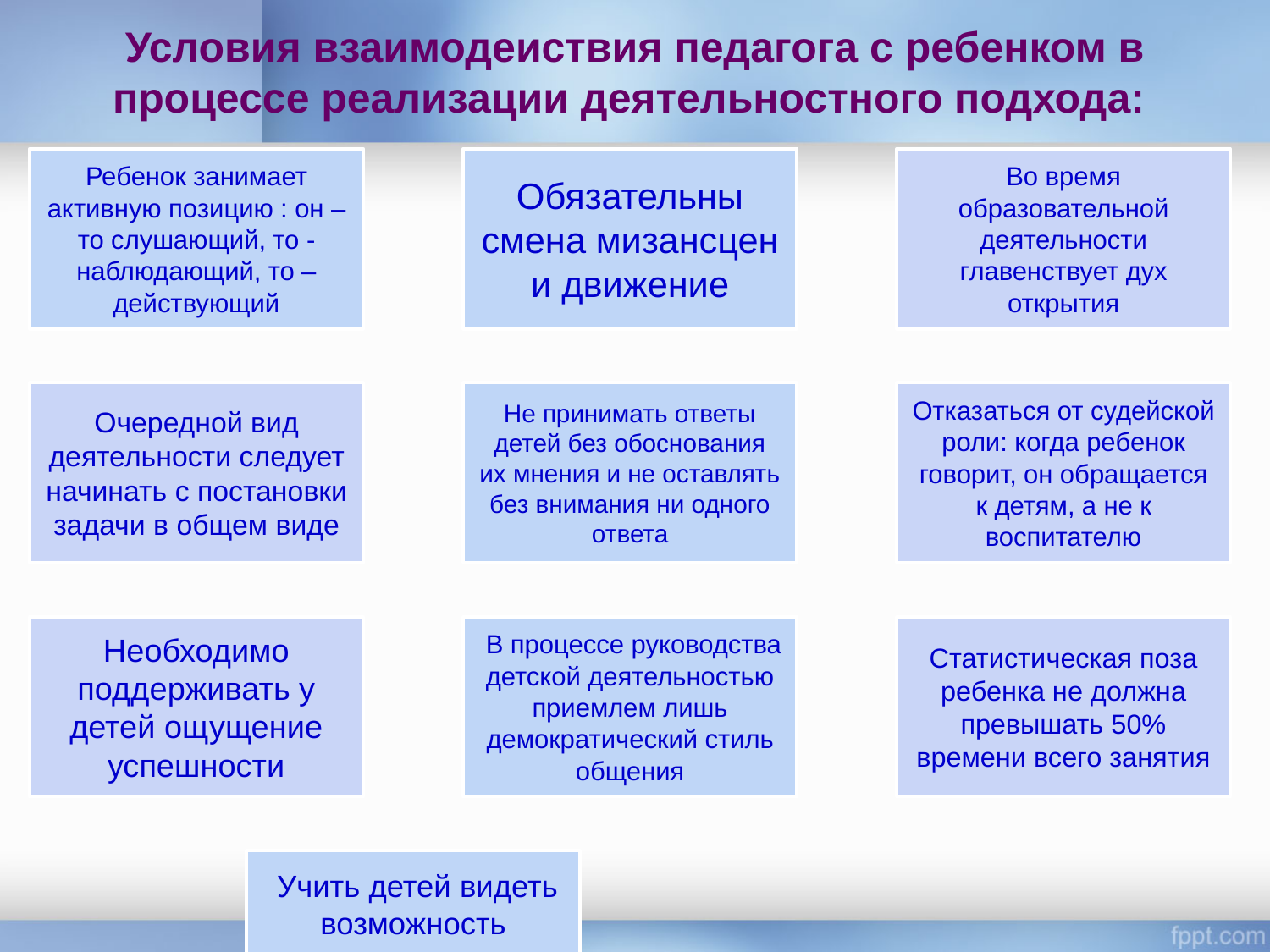

# Условия взаимодеиствия педагога с ребенком в процессе реализации деятельностного подхода:
Ребенок занимает активную позицию : он –то слушающий, то - наблюдающий, то – действующий
Обязательны смена мизансцен и движение
Очередной вид деятельности следует начинать с постановки задачи в общем виде
Не принимать ответы детей без обоснования их мнения и не оставлять без внимания ни одного ответа
Отказаться от судейской роли: когда ребенок говорит, он обращается к детям, а не к воспитателю
Во время образовательной деятельности главенствует дух открытия
Статистическая поза ребенка не должна превышать 50% времени всего занятия
 В процессе руководства детской деятельностью приемлем лишь демократический стиль общения
Необходимо поддерживать у детей ощущение успешности